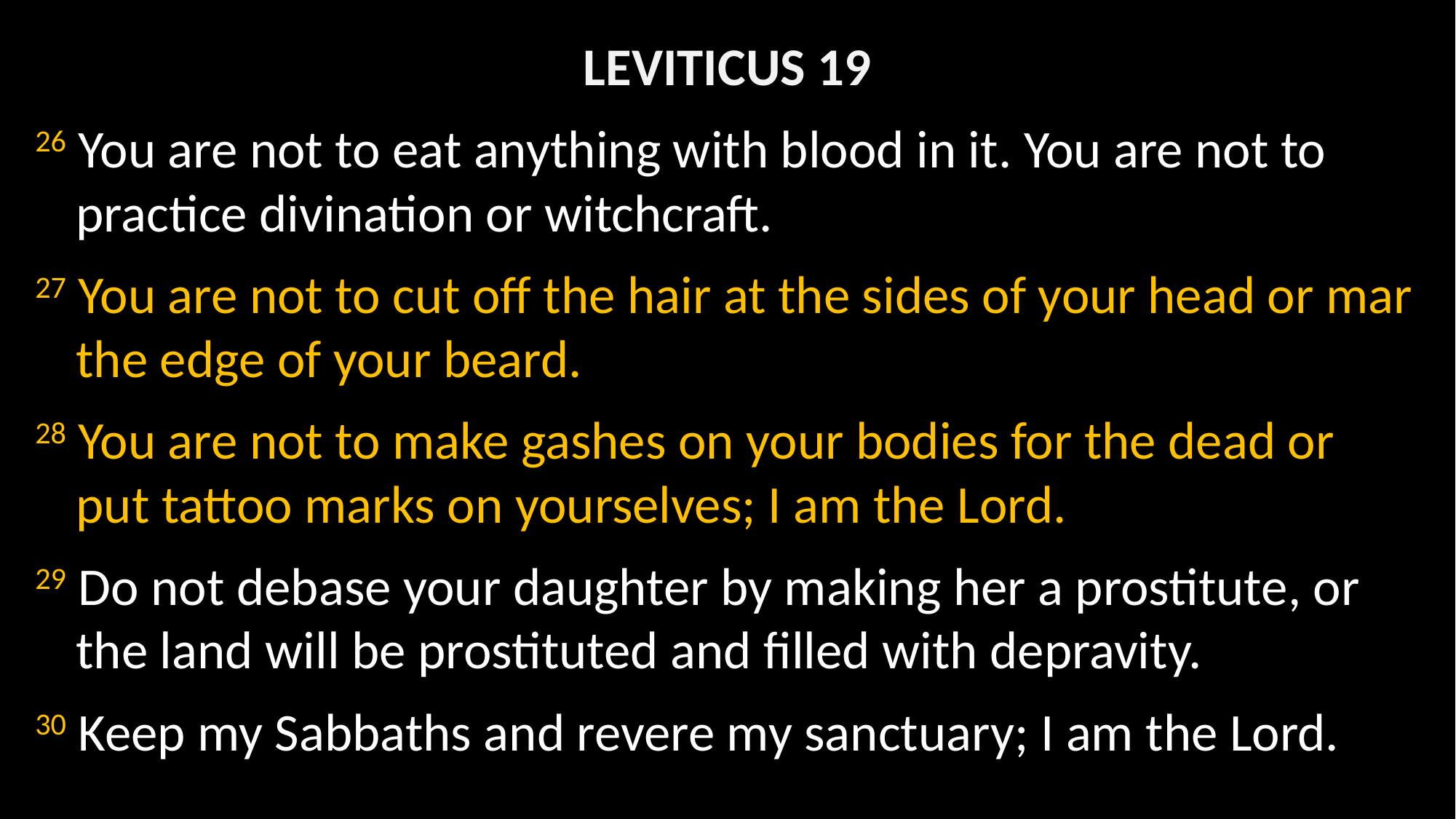

LEVITICUS 19
26 You are not to eat anything with blood in it. You are not to practice divination or witchcraft.
27 You are not to cut off the hair at the sides of your head or mar the edge of your beard.
28 You are not to make gashes on your bodies for the dead or put tattoo marks on yourselves; I am the Lord.
29 Do not debase your daughter by making her a prostitute, or the land will be prostituted and filled with depravity.
30 Keep my Sabbaths and revere my sanctuary; I am the Lord.